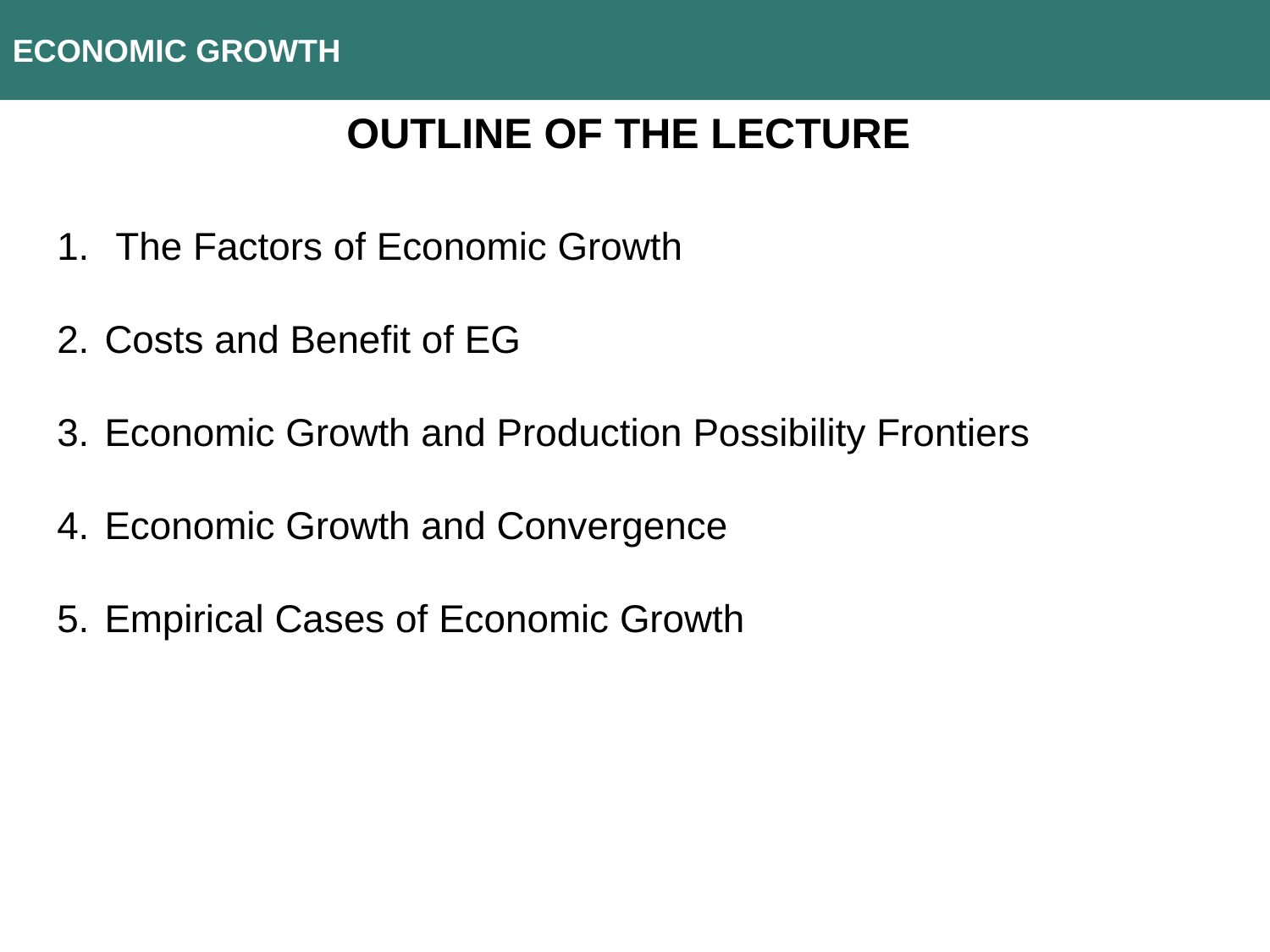

ECONOMIC GROWTH
Outline of the lecture
 The Factors of Economic Growth

Costs and Benefit of EG

Economic Growth and Production Possibility Frontiers

Economic Growth and Convergence

Empirical Cases of Economic Growth